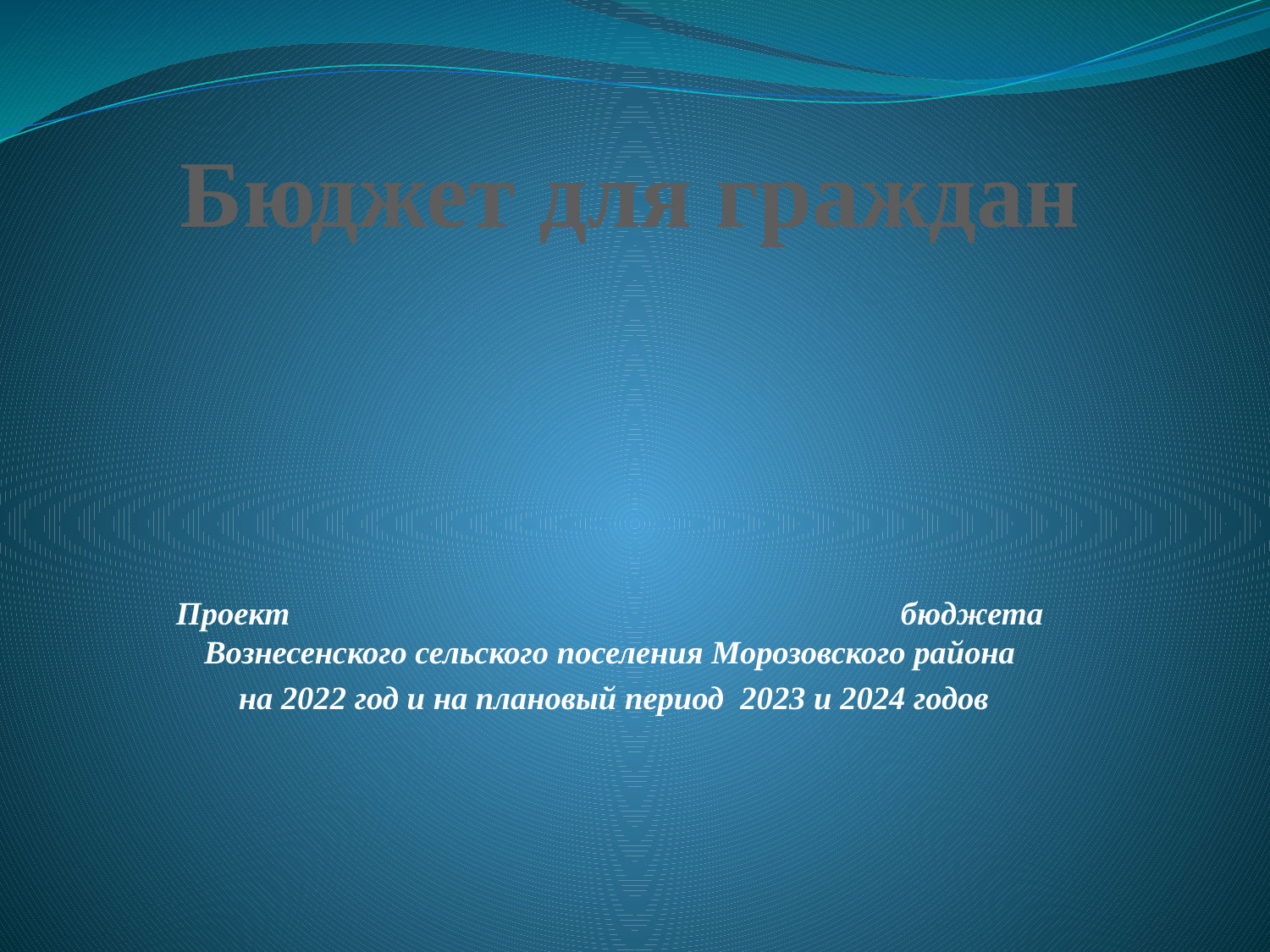

Бюджет для граждан
Проект                                                                          бюджета Вознесенского сельского поселения Морозовского района
 на 2022 год и на плановый период  2023 и 2024 годов